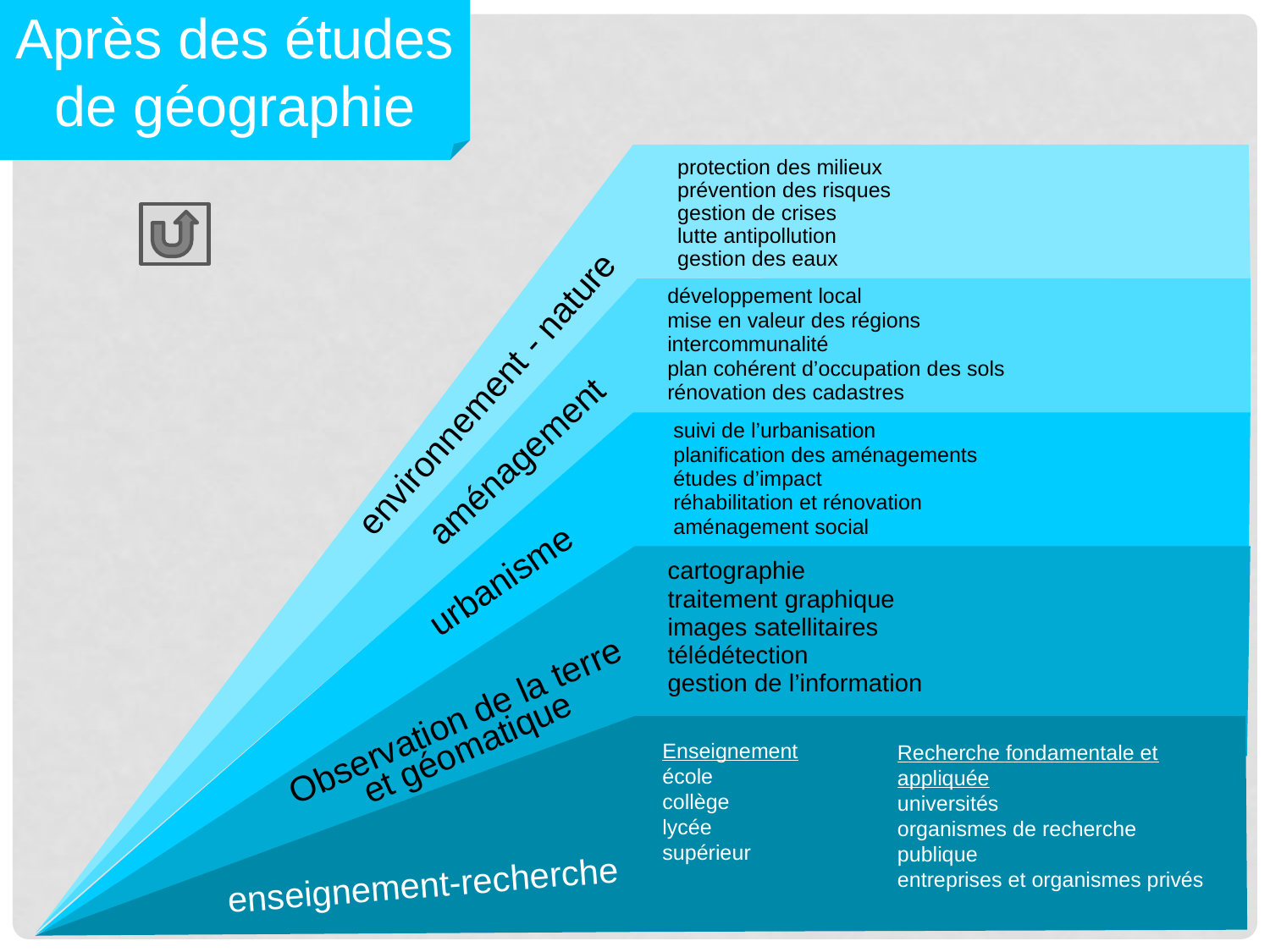

Après des études de géographie

protection des milieux
prévention des risques
gestion de crises
lutte antipollution
gestion des eaux

développement local
mise en valeur des régions
intercommunalité
plan cohérent d’occupation des sols
rénovation des cadastres
environnement - nature

suivi de l’urbanisation
planification des aménagements
études d’impact
réhabilitation et rénovation
aménagement social
aménagement
urbanisme

cartographie
traitement graphique
images satellitaires
télédétection
gestion de l’information
Observation de la terre
et géomatique

Enseignement
école
collège
lycée
supérieur
Recherche fondamentale et appliquée
universités
organismes de recherche publique
entreprises et organismes privés
enseignement-recherche